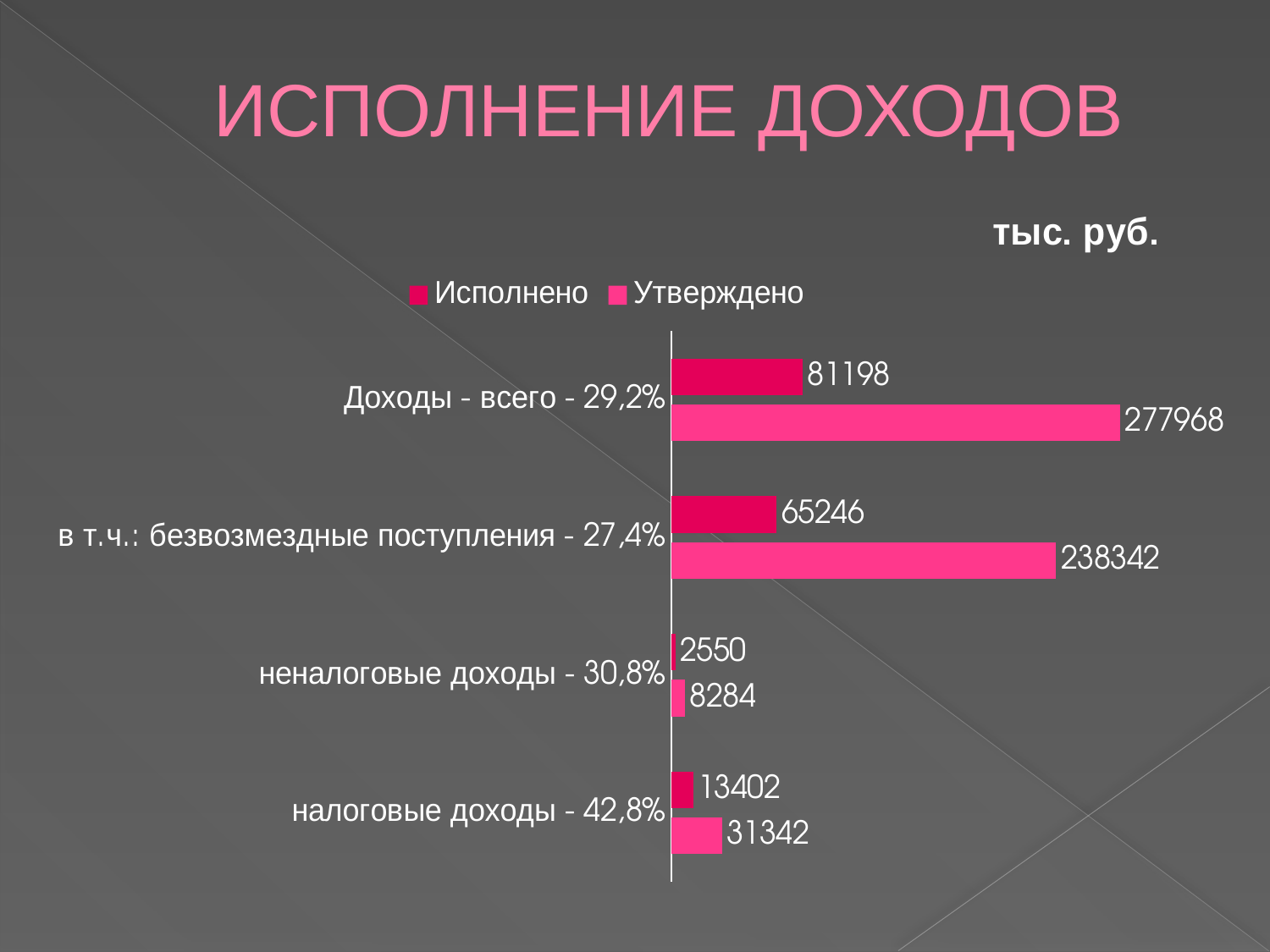

# ИСПОЛНЕНИЕ ДОХОДОВ

### Chart: тыс. руб.

| Category | Утверждено | Исполнено |
|---|---|---|
| налоговые доходы - 42,8% | 31342.0 | 13402.0 |
| неналоговые доходы - 30,8% | 8284.0 | 2550.0 |
| в т.ч.: безвозмездные поступления - 27,4% | 238342.0 | 65246.0 |
| Доходы - всего - 29,2% | 277968.0 | 81198.0 |